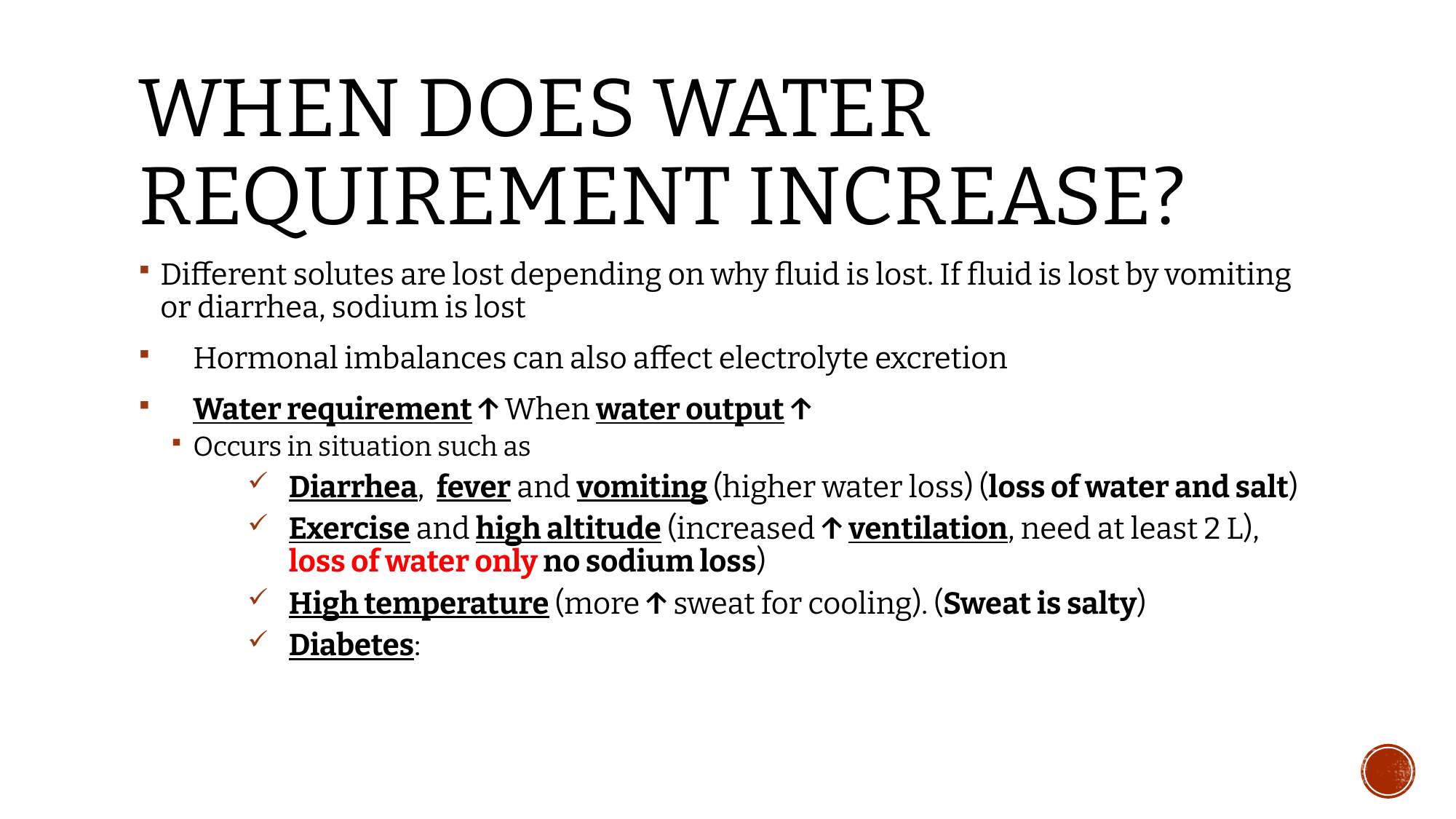

# When does water requirement increase?
Different solutes are lost depending on why fluid is lost. If fluid is lost by vomiting or diarrhea, sodium is lost
Hormonal imbalances can also affect electrolyte excretion
Water requirement ↑ When water output ↑
Occurs in situation such as
Diarrhea,  fever and vomiting (higher water loss) (loss of water and salt)
Exercise and high altitude (increased ↑ ventilation, need at least 2 L), loss of water only no sodium loss)
High temperature (more ↑ sweat for cooling). (Sweat is salty)
Diabetes: